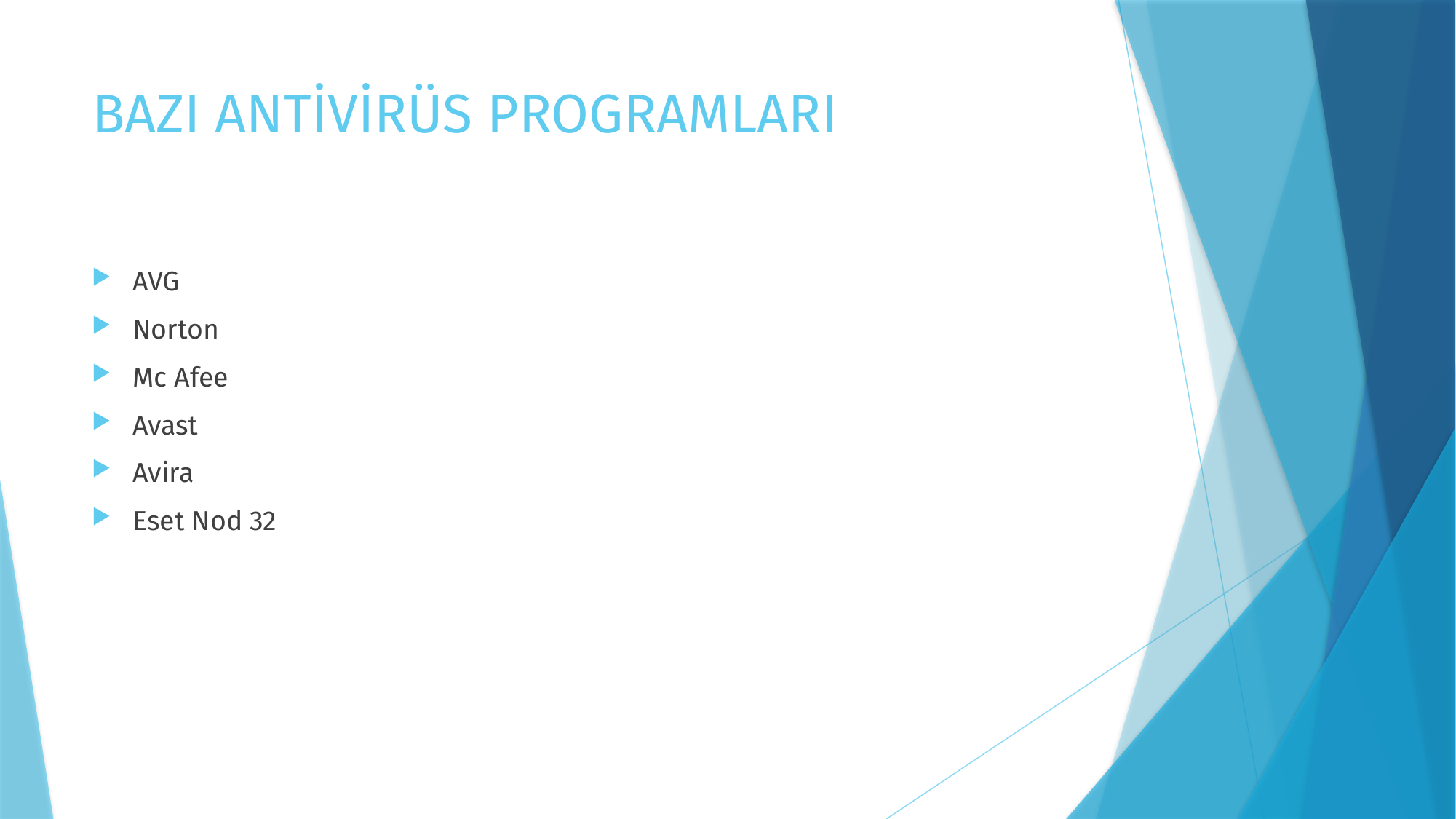

# BAZI ANTİVİRÜS PROGRAMLARI
AVG
Norton
Mc Afee
Avast
Avira
Eset Nod 32